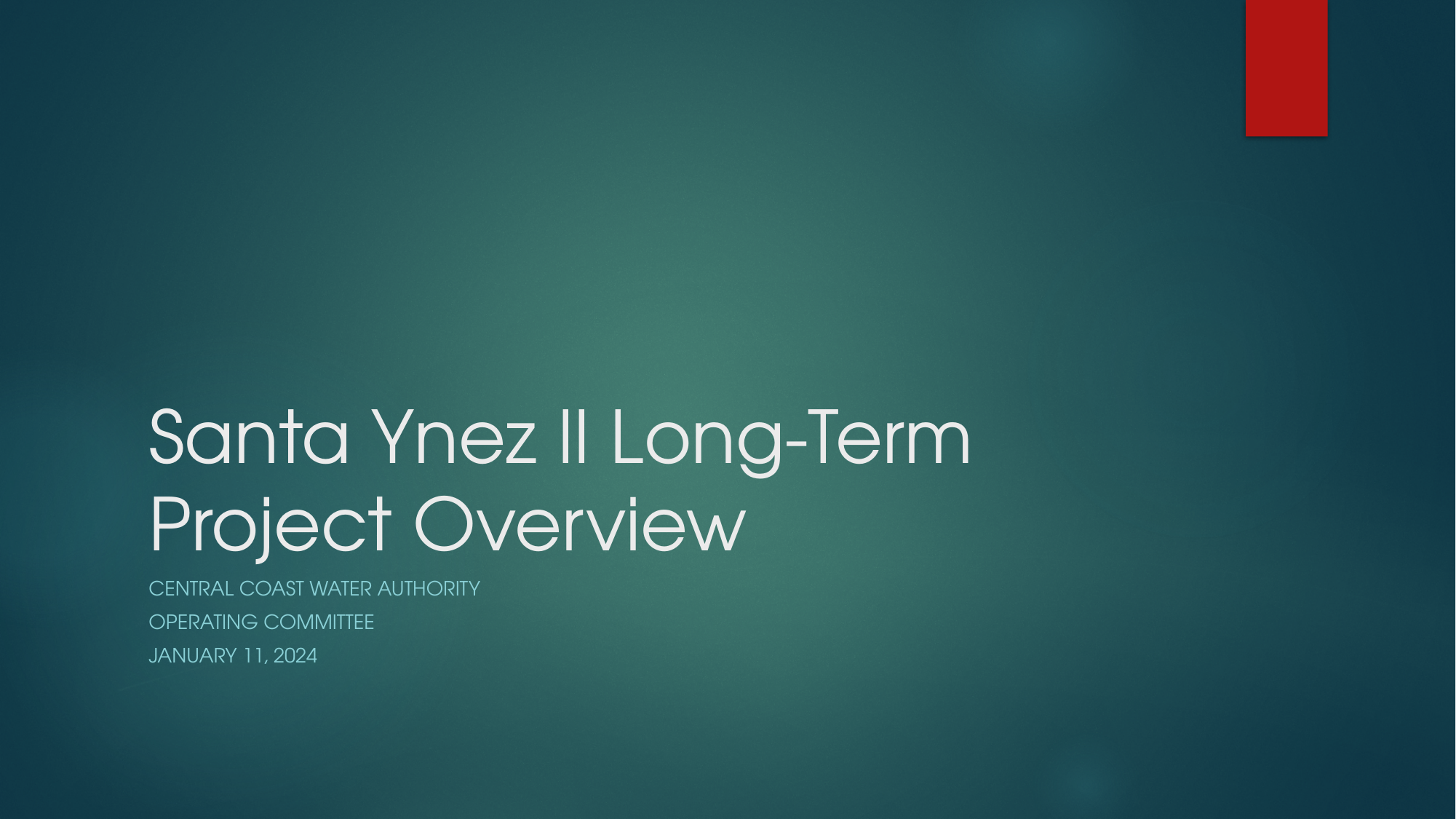

# Santa Ynez II Long-Term Project Overview
Central Coast water authority
Operating committee
January 11, 2024